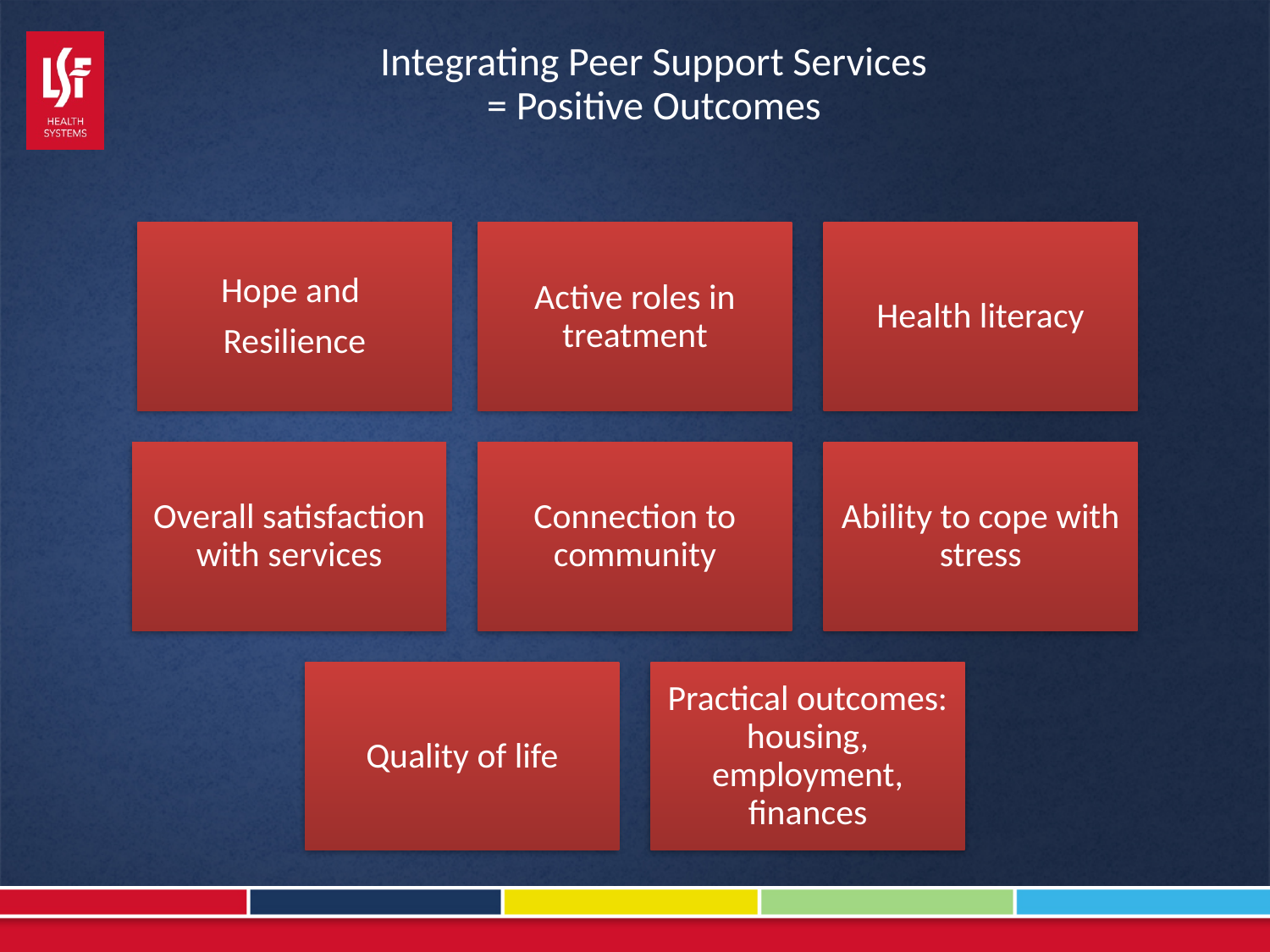

# Integrating Peer Support Services = Positive Outcomes
Hope and
Resilience
Active roles in treatment
Health literacy
Overall satisfaction with services
Connection to community
Ability to cope with stress
Quality of life
Practical outcomes: housing, employment, finances